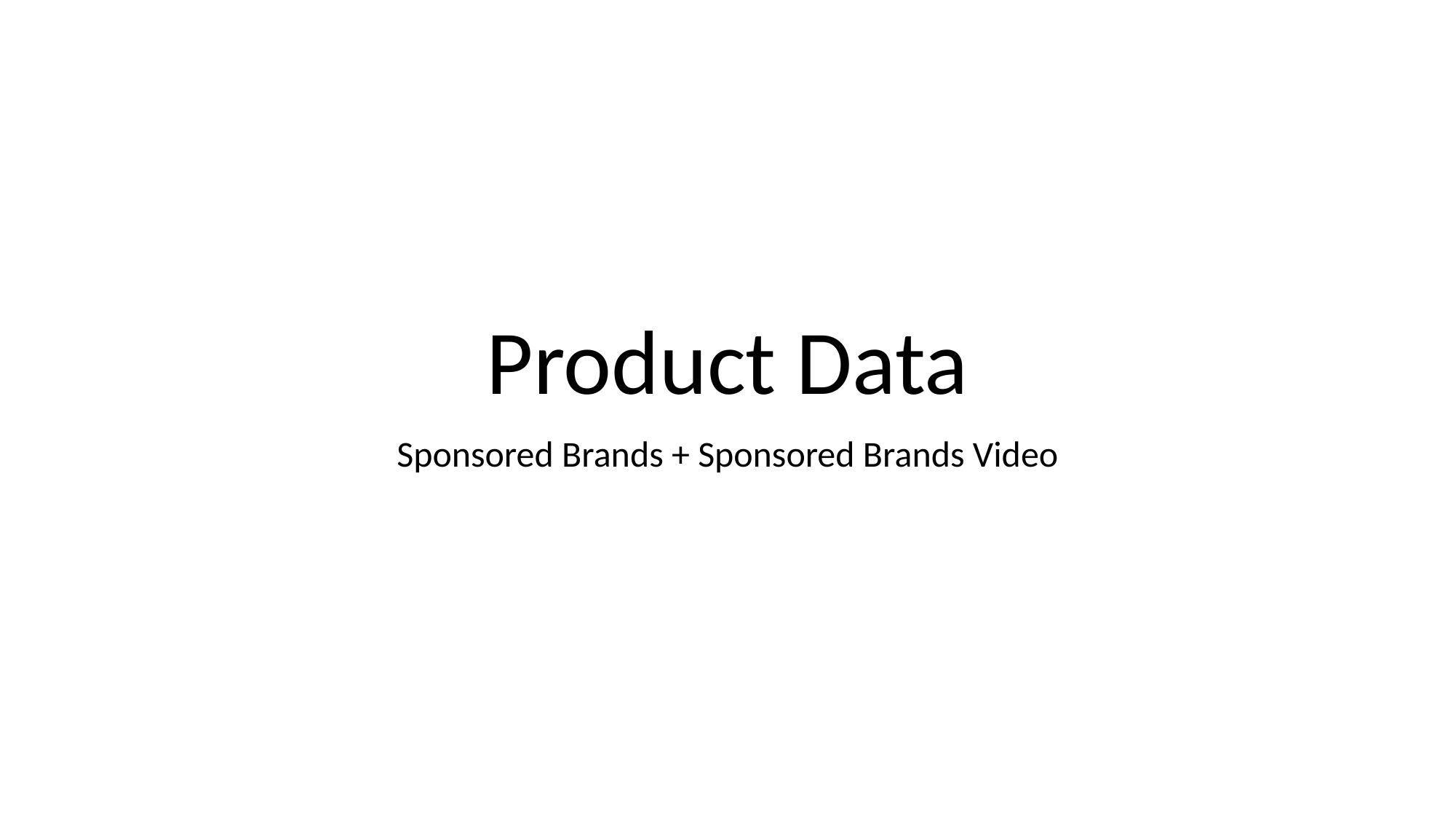

# Product Data
Sponsored Brands + Sponsored Brands Video